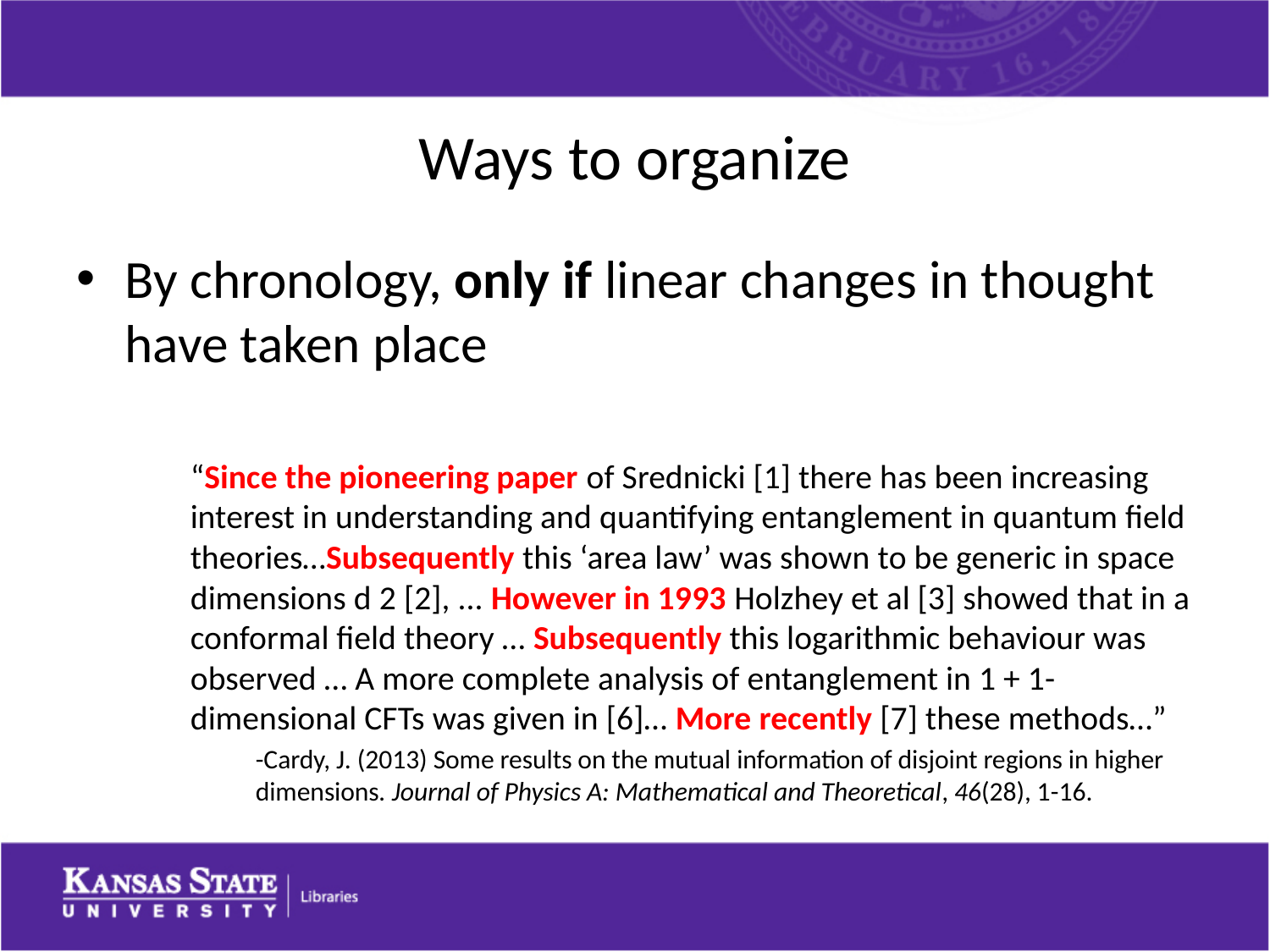

# Ways to organize
By chronology, only if linear changes in thought have taken place

“Since the pioneering paper of Srednicki [1] there has been increasing interest in understanding and quantifying entanglement in quantum field theories…Subsequently this ‘area law’ was shown to be generic in space dimensions d 2 [2], ... However in 1993 Holzhey et al [3] showed that in a conformal field theory … Subsequently this logarithmic behaviour was observed … A more complete analysis of entanglement in 1 + 1-dimensional CFTs was given in [6]… More recently [7] these methods…”
-Cardy, J. (2013) Some results on the mutual information of disjoint regions in higher dimensions. Journal of Physics A: Mathematical and Theoretical, 46(28), 1-16.